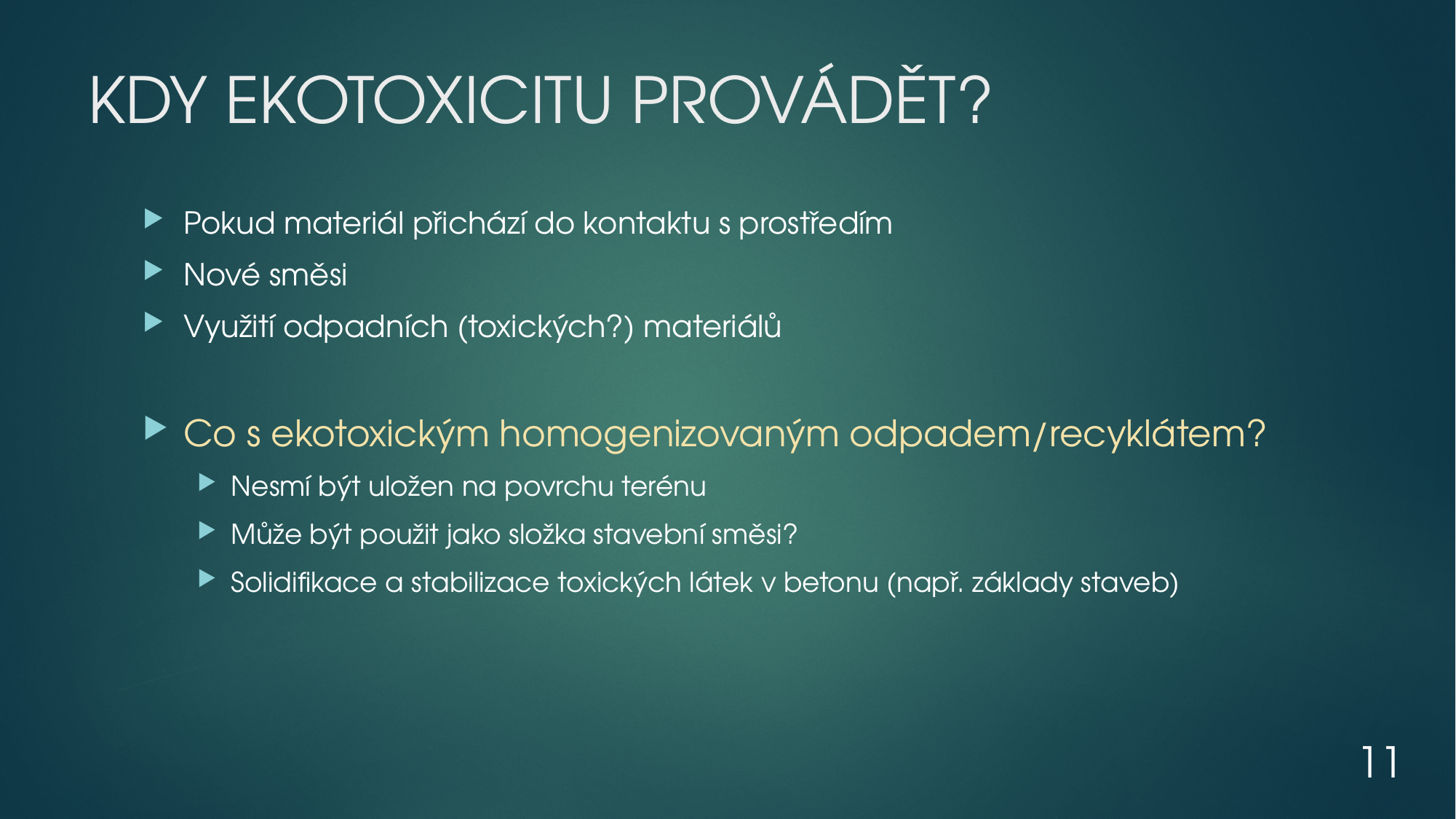

# KDY EKOTOXICITU PROVÁDĚT?
Pokud materiál přichází do kontaktu s prostředím
Nové směsi
Využití odpadních (toxických?) materiálů

Co s ekotoxickým homogenizovaným odpadem/recyklátem?
Nesmí být uložen na povrchu terénu
Může být použit jako složka stavební směsi?
Solidifikace a stabilizace toxických látek v betonu (např. základy staveb)

11